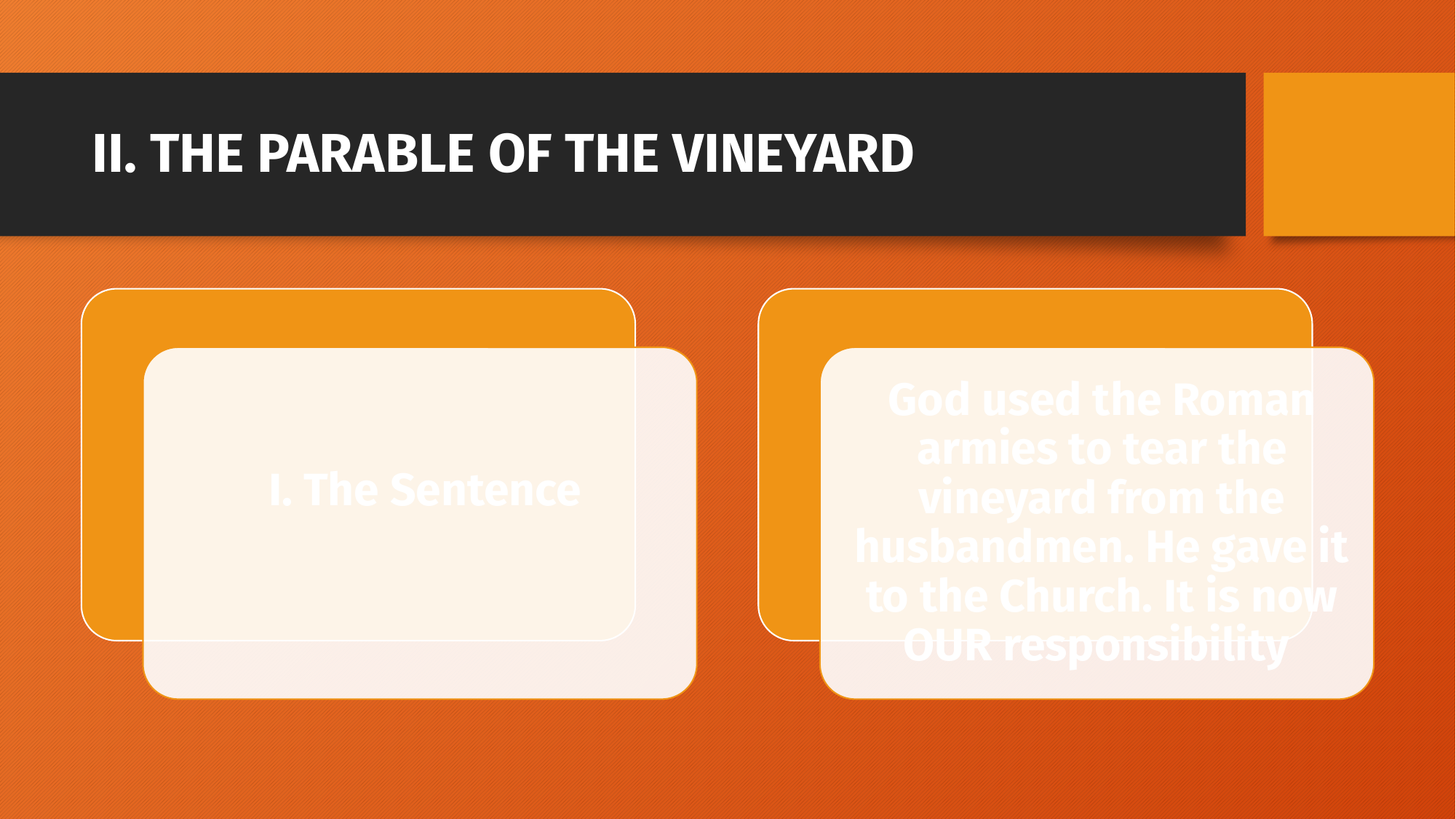

II. THE PARABLE OF THE VINEYARD
I. The Sentence

God used the Roman armies to tear the vineyard from the husbandmen. He gave it to the Church. It is now OUR responsibility